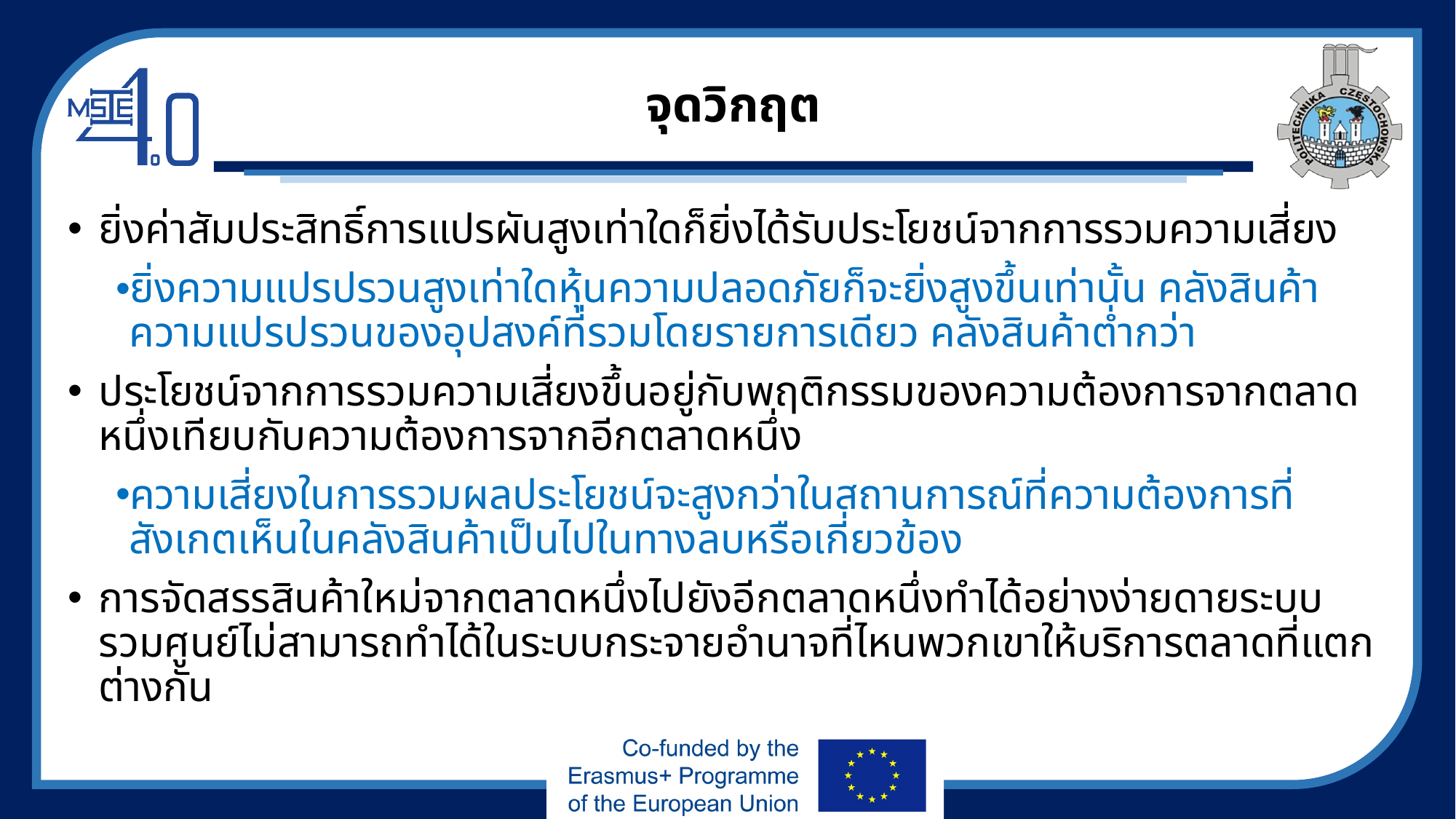

# จุดวิกฤต
ยิ่งค่าสัมประสิทธิ์การแปรผันสูงเท่าใดก็ยิ่งได้รับประโยชน์จากการรวมความเสี่ยง
•ยิ่งความแปรปรวนสูงเท่าใดหุ้นความปลอดภัยก็จะยิ่งสูงขึ้นเท่านั้น คลังสินค้าความแปรปรวนของอุปสงค์ที่รวมโดยรายการเดียว คลังสินค้าต่ำกว่า
ประโยชน์จากการรวมความเสี่ยงขึ้นอยู่กับพฤติกรรมของความต้องการจากตลาดหนึ่งเทียบกับความต้องการจากอีกตลาดหนึ่ง
ความเสี่ยงในการรวมผลประโยชน์จะสูงกว่าในสถานการณ์ที่ความต้องการที่สังเกตเห็นในคลังสินค้าเป็นไปในทางลบหรือเกี่ยวข้อง
การจัดสรรสินค้าใหม่จากตลาดหนึ่งไปยังอีกตลาดหนึ่งทำได้อย่างง่ายดายระบบรวมศูนย์ไม่สามารถทำได้ในระบบกระจายอำนาจที่ไหนพวกเขาให้บริการตลาดที่แตกต่างกัน